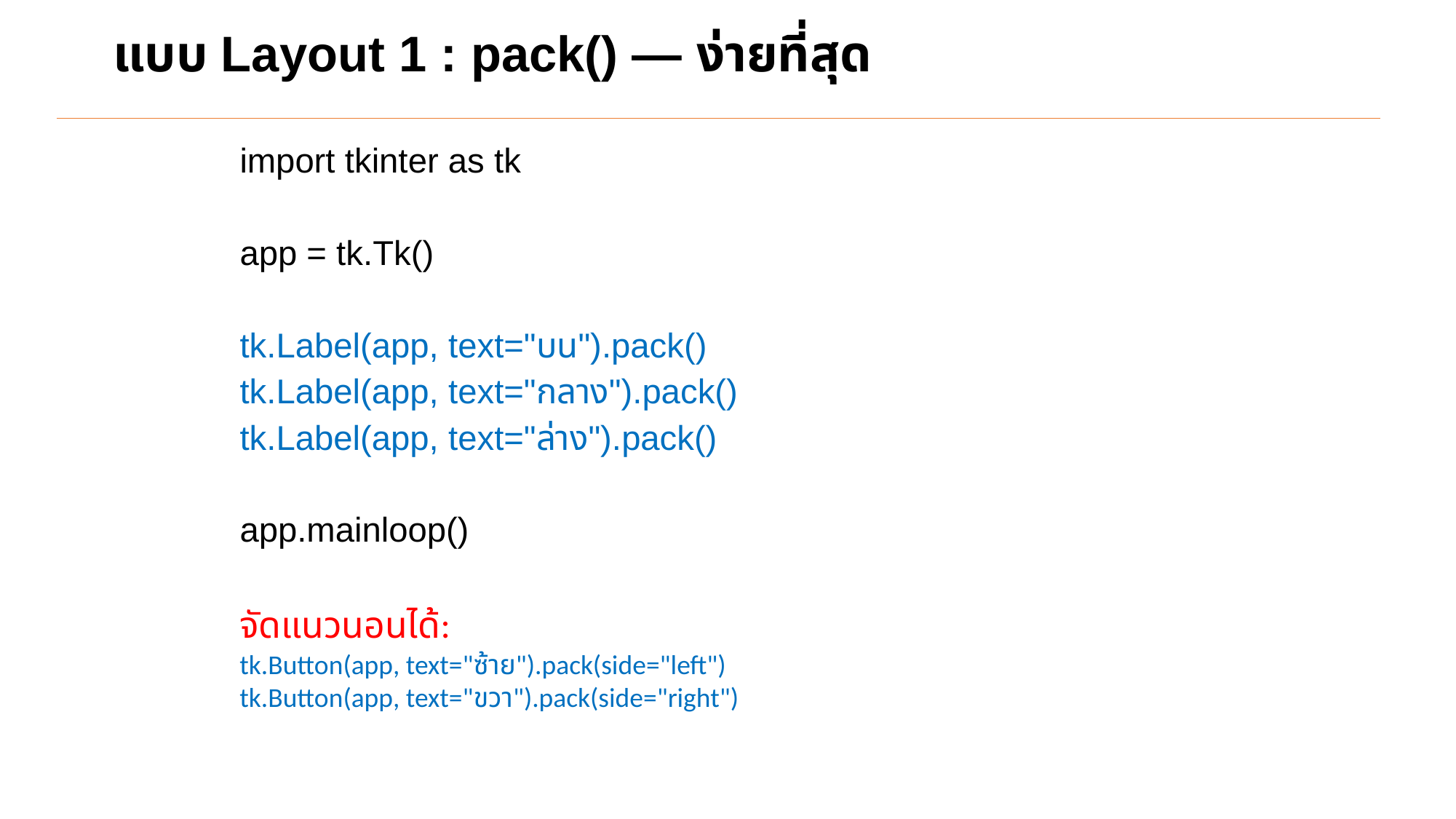

# แบบ Layout 1 : pack() — ง่ายที่สุด
import tkinter as tk

app = tk.Tk()

tk.Label(app, text="บน").pack()
tk.Label(app, text="กลาง").pack()
tk.Label(app, text="ล่าง").pack()

app.mainloop()
จัดแนวนอนได้:
tk.Button(app, text="ซ้าย").pack(side="left")
tk.Button(app, text="ขวา").pack(side="right")